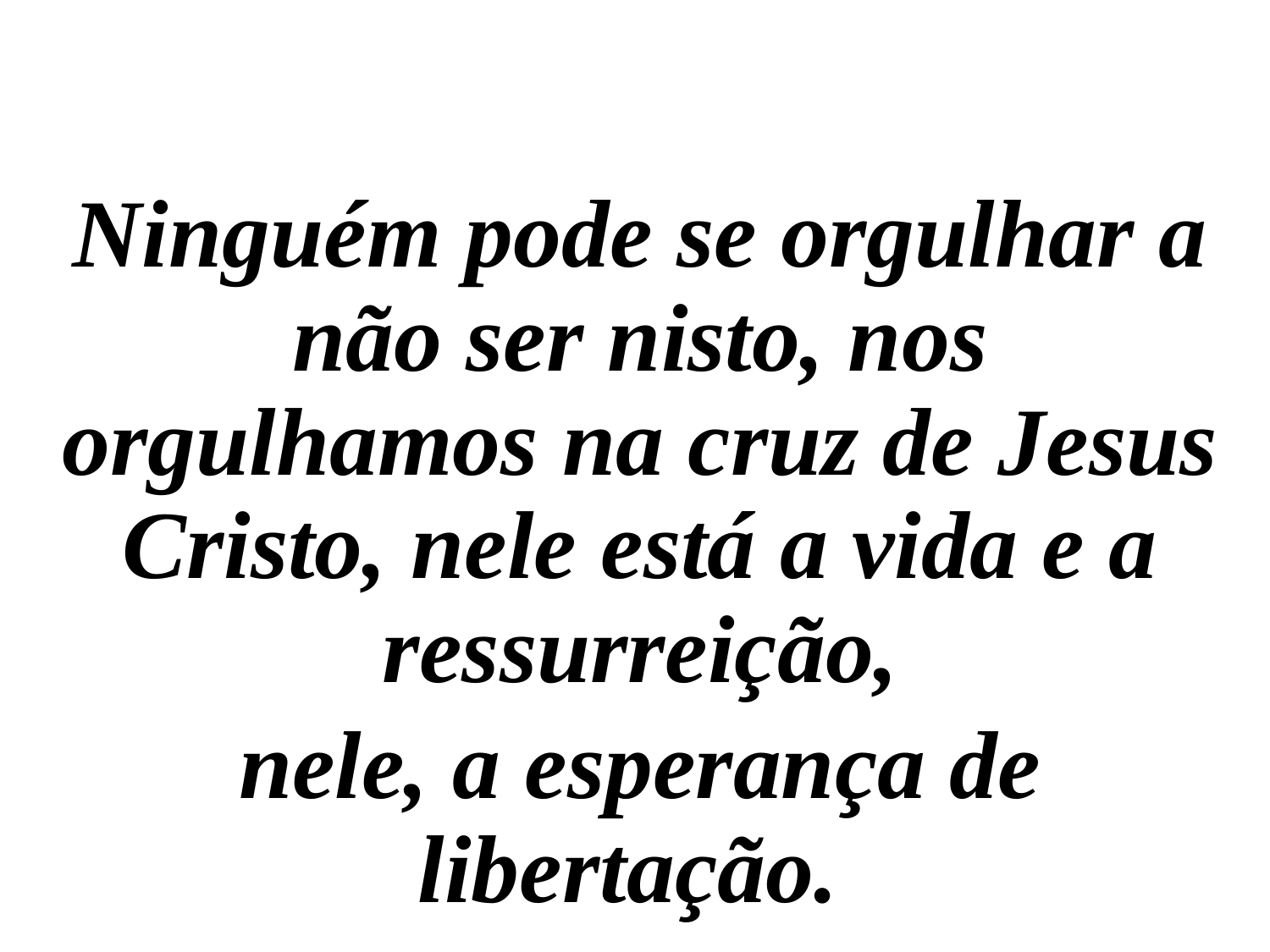

Ninguém pode se orgulhar a não ser nisto, nos orgulhamos na cruz de Jesus Cristo, nele está a vida e a ressurreição,
nele, a esperança de libertação.